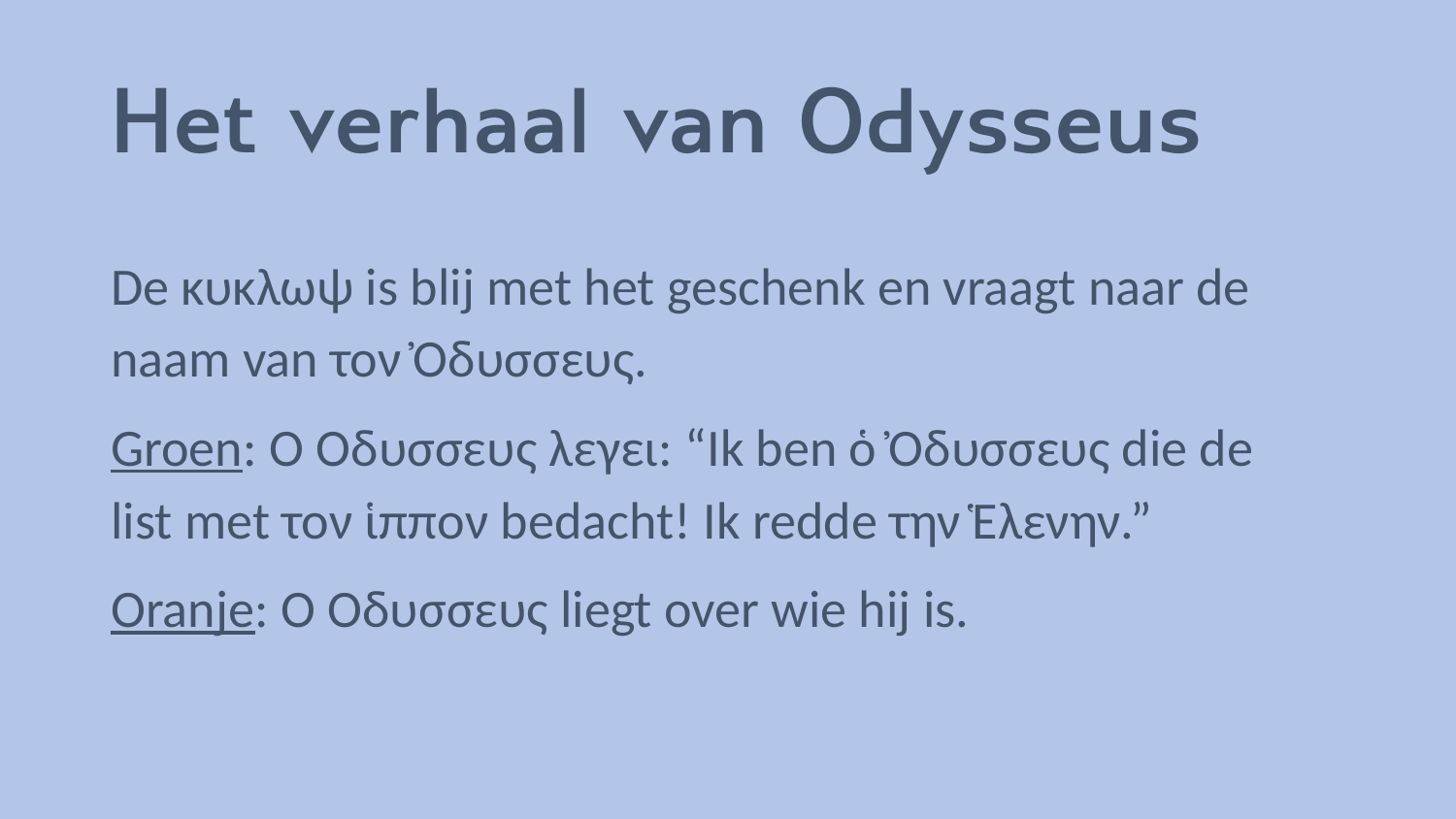

# Het verhaal van Odysseus
De κυκλωψ is blij met het geschenk en vraagt naar de naam van τον Ὀδυσσευς.
Groen: Ὁ Ὀδυσσευς λεγει: “Ik ben ὁ Ὀδυσσευς die de list met τον ἱππον bedacht! Ik redde την Ἑλενην.”
Oranje: Ὁ Ὀδυσσευς liegt over wie hij is.